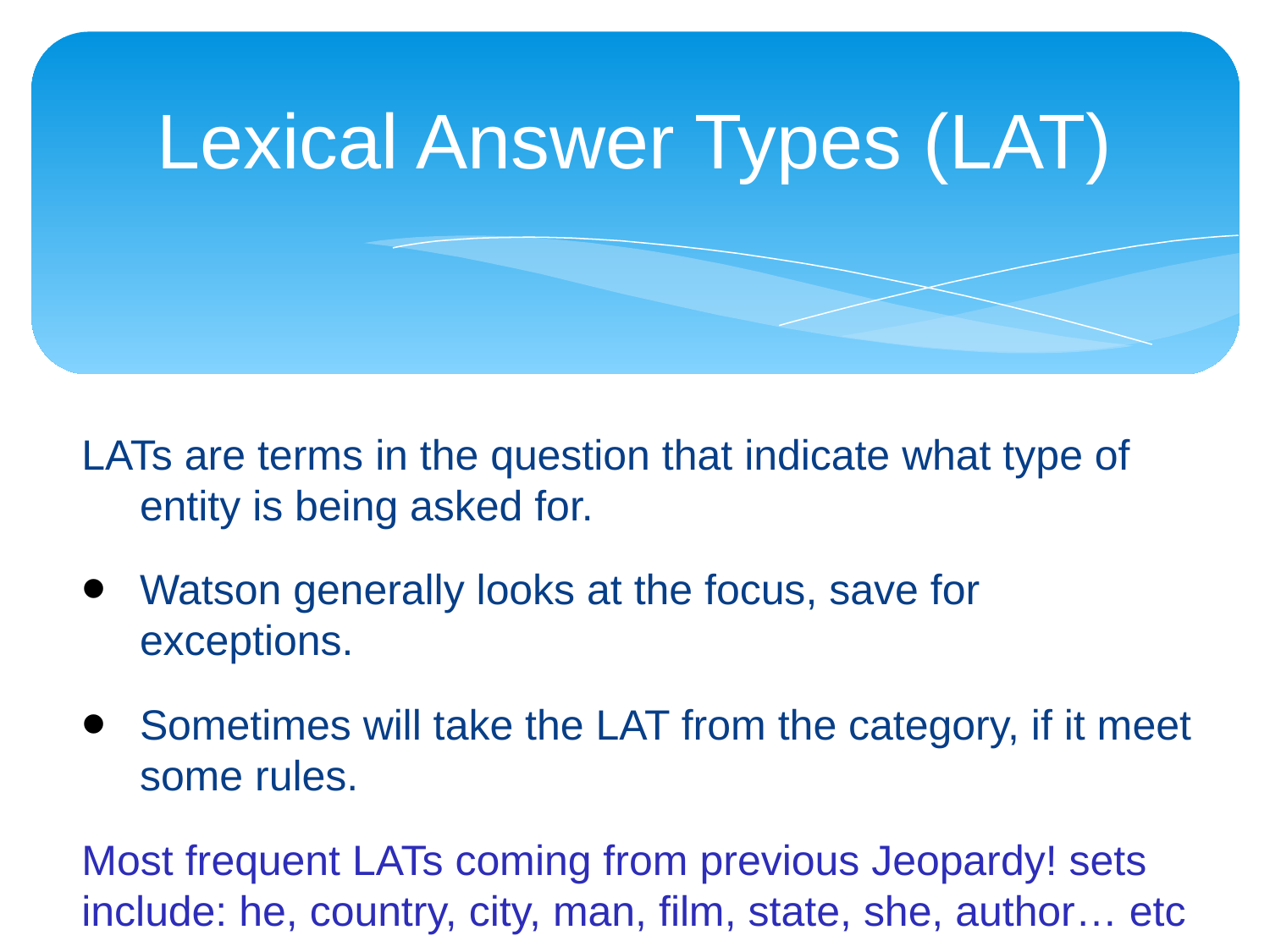

Lexical Answer Types (LAT)
LATs are terms in the question that indicate what type of entity is being asked for.
Watson generally looks at the focus, save for exceptions.
Sometimes will take the LAT from the category, if it meet some rules.
Most frequent LATs coming from previous Jeopardy! sets include: he, country, city, man, film, state, she, author… etc